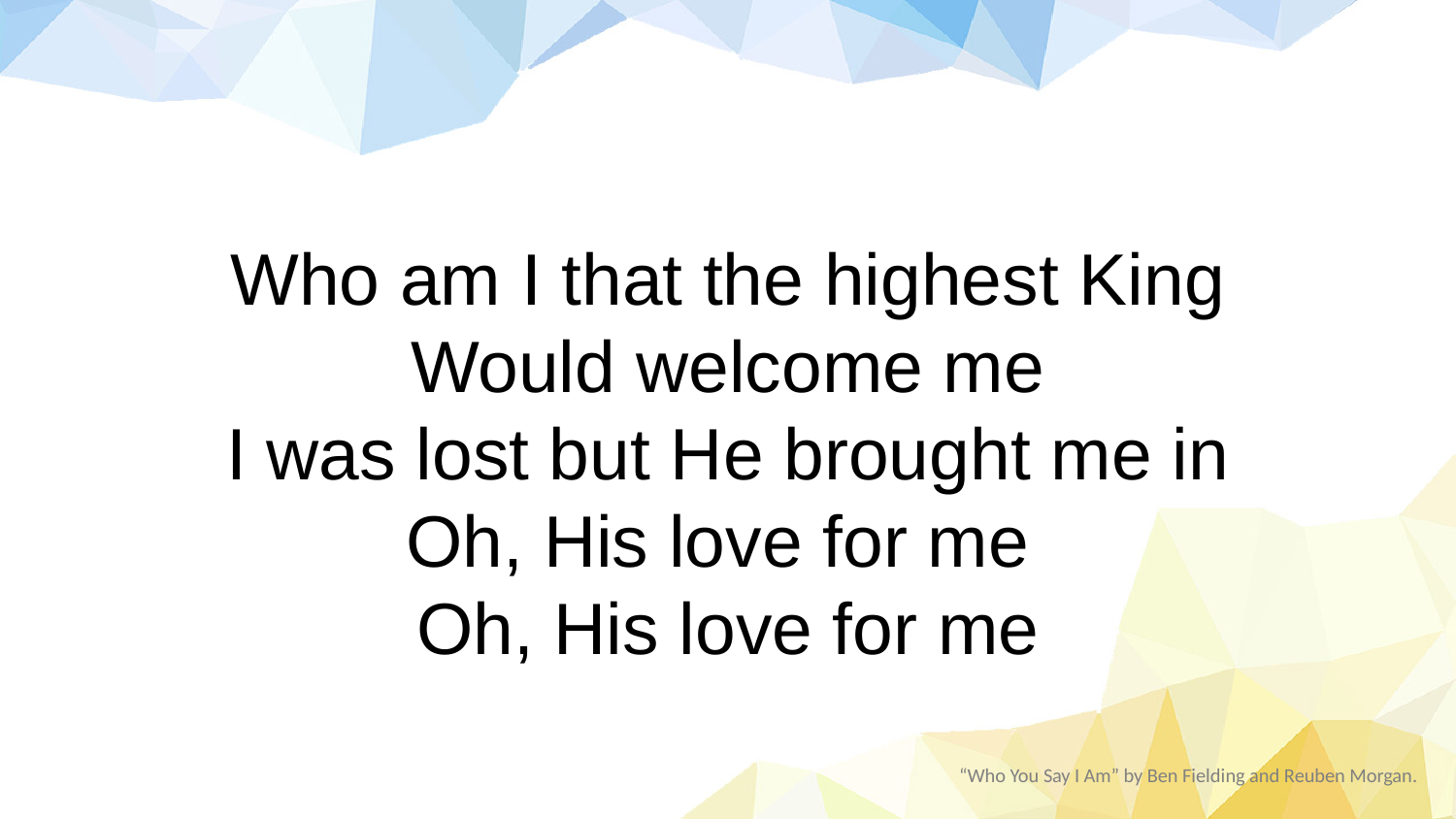

Who am I that the highest King
Would welcome me
I was lost but He brought me in
Oh, His love for me
Oh, His love for me
“Who You Say I Am” by Ben Fielding and Reuben Morgan.